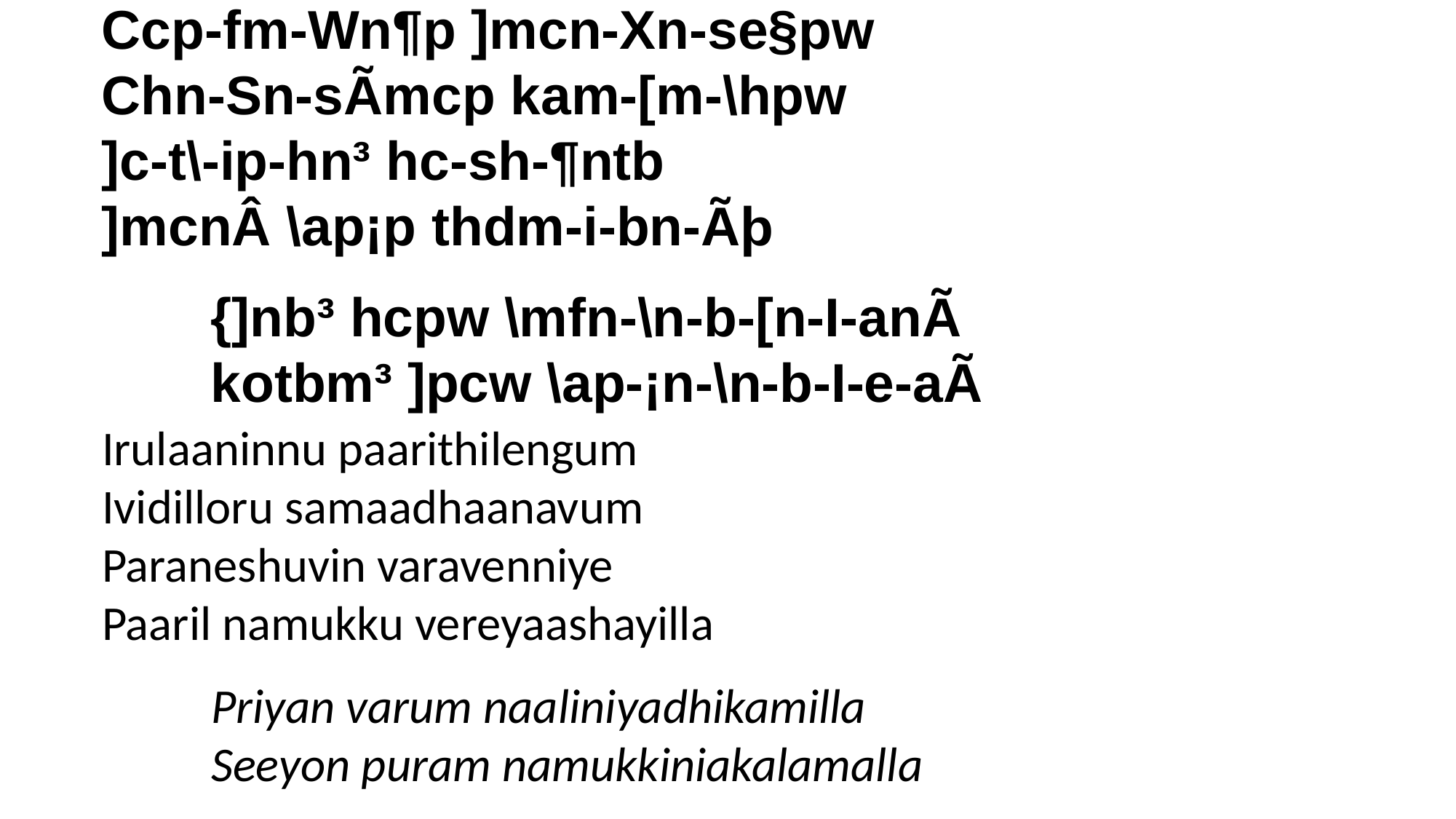

Ccp-fm-Wn¶p ]mcn-Xn-se§pw
Chn-Sn-sÃmcp kam-[m-\hpw
]c-t\-ip-hn³ hc-sh-¶ntb
]mcnÂ \ap¡p thdm-i-bn-Ãþ

	{]nb³ hcpw \mfn-\n-b-[n-I-anÃ
	kotbm³ ]pcw \ap-¡n-\n-b-I-e-aÃ
Irulaaninnu paarithilengum
Ividilloru samaadhaanavum
Paraneshuvin varavenniye
Paaril namukku vereyaashayilla

	Priyan varum naaliniyadhikamilla
	Seeyon puram namukkiniakalamalla